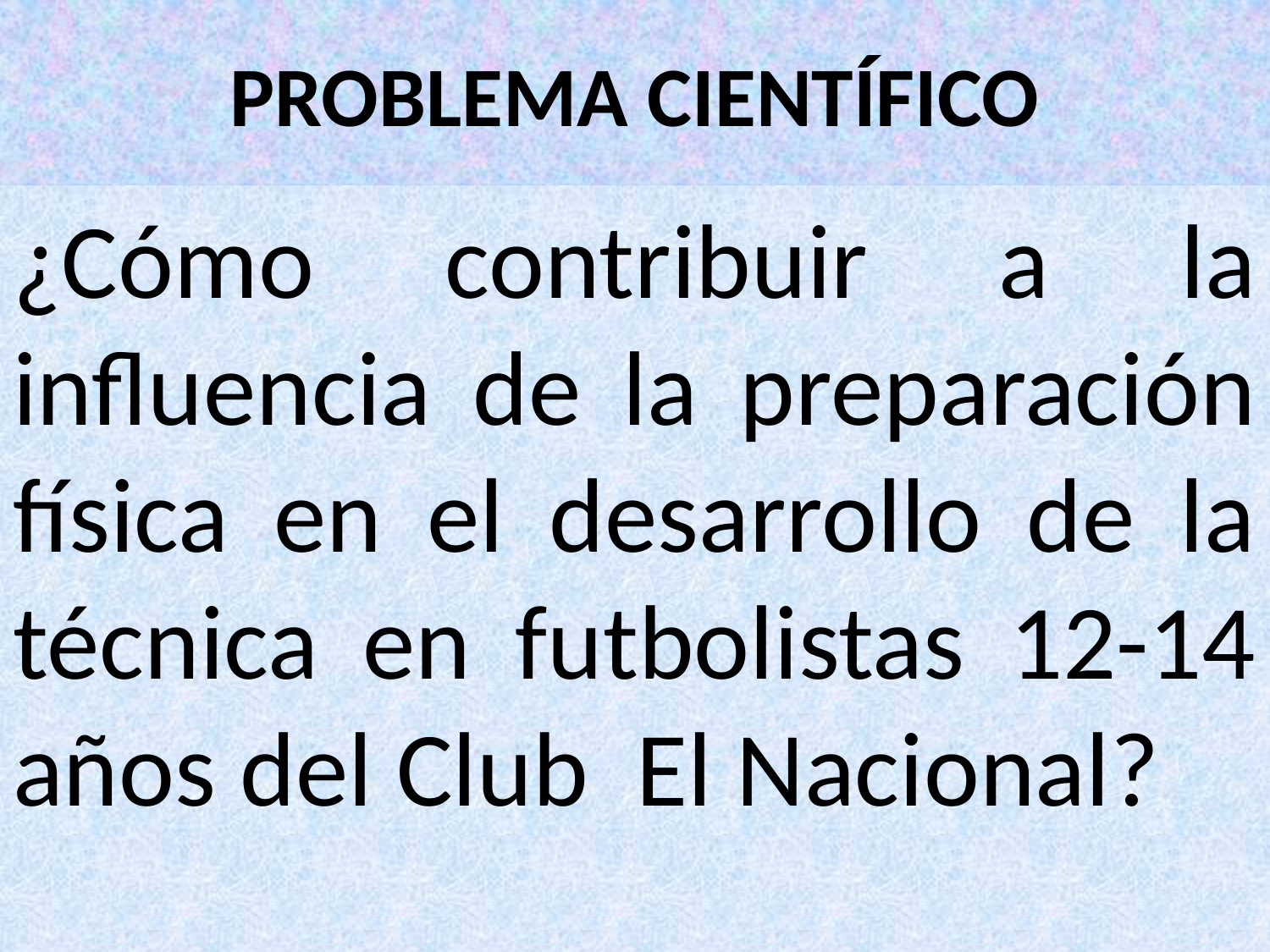

# PROBLEMA CIENTÍFICO
¿Cómo contribuir a la influencia de la preparación física en el desarrollo de la técnica en futbolistas 12-14 años del Club  El Nacional?